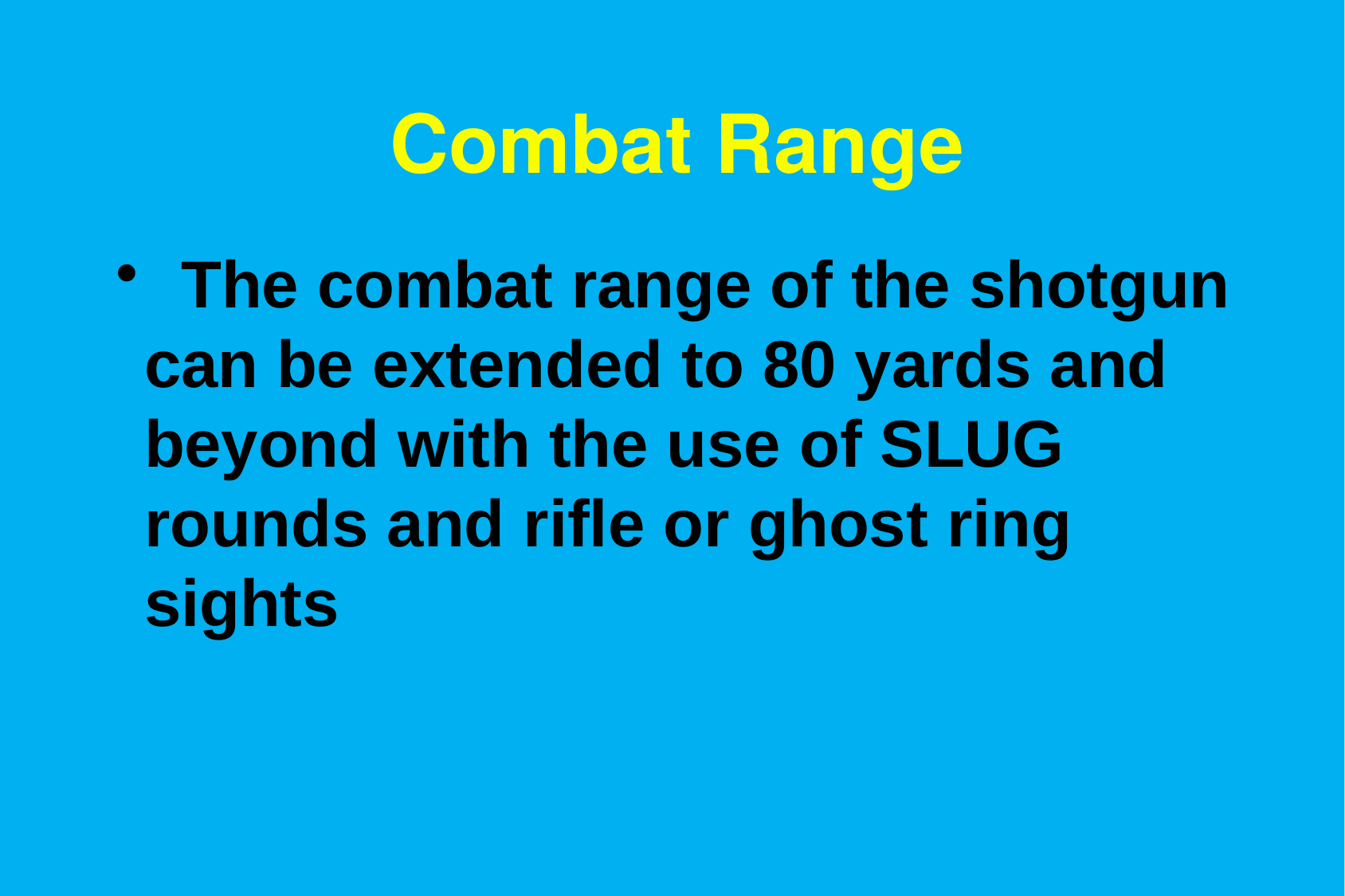

# Combat Range
  The combat range of the shotgun can be extended to 80 yards and beyond with the use of SLUG rounds and rifle or ghost ring sights